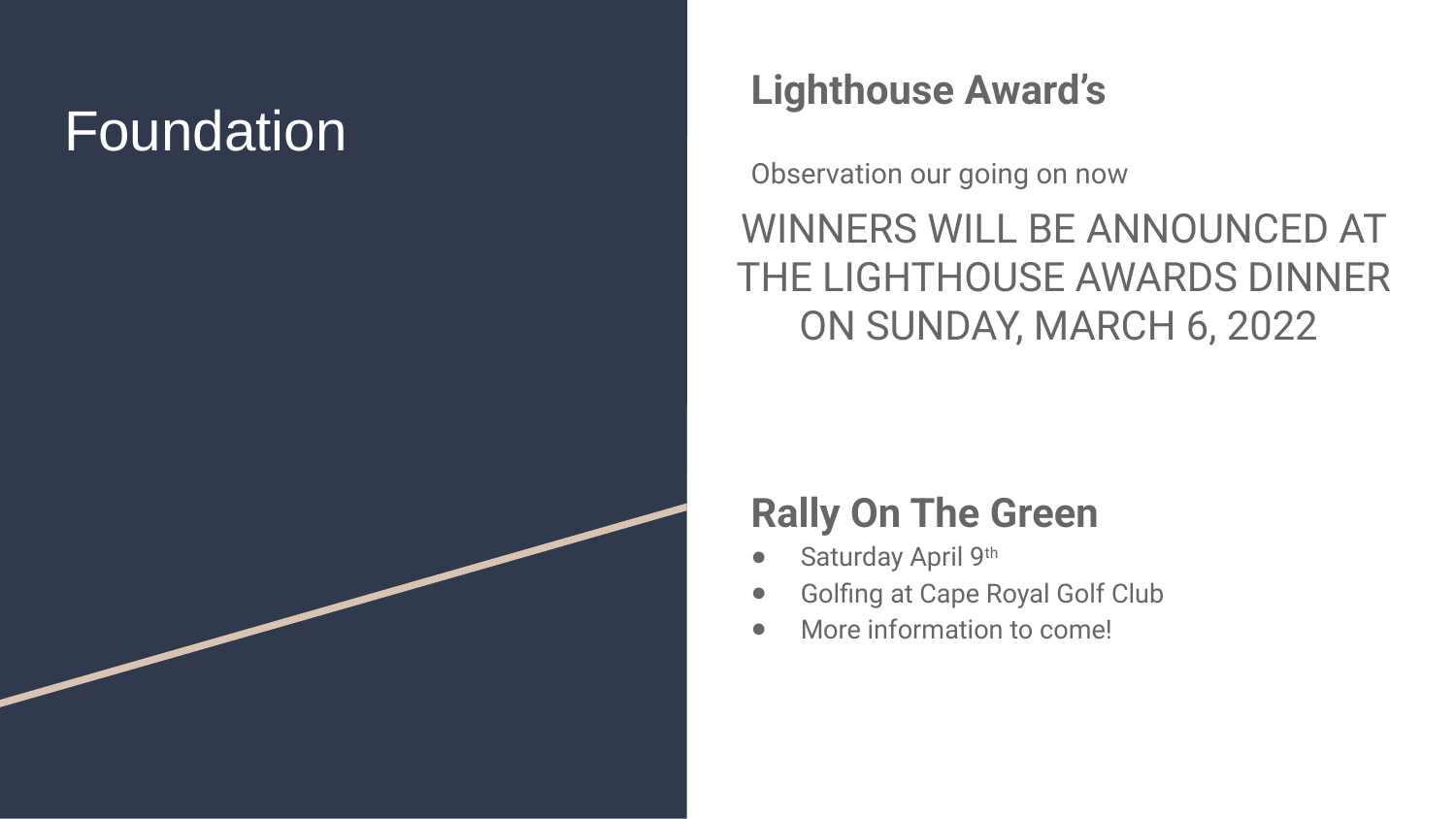

Lighthouse Award’s

Observation our going on now

Rally On The Green
Saturday April 9th
Golfing at Cape Royal Golf Club
More information to come!
# Foundation

WINNERS WILL BE ANNOUNCED AT THE LIGHTHOUSE AWARDS DINNER ON SUNDAY, MARCH 6, 2022